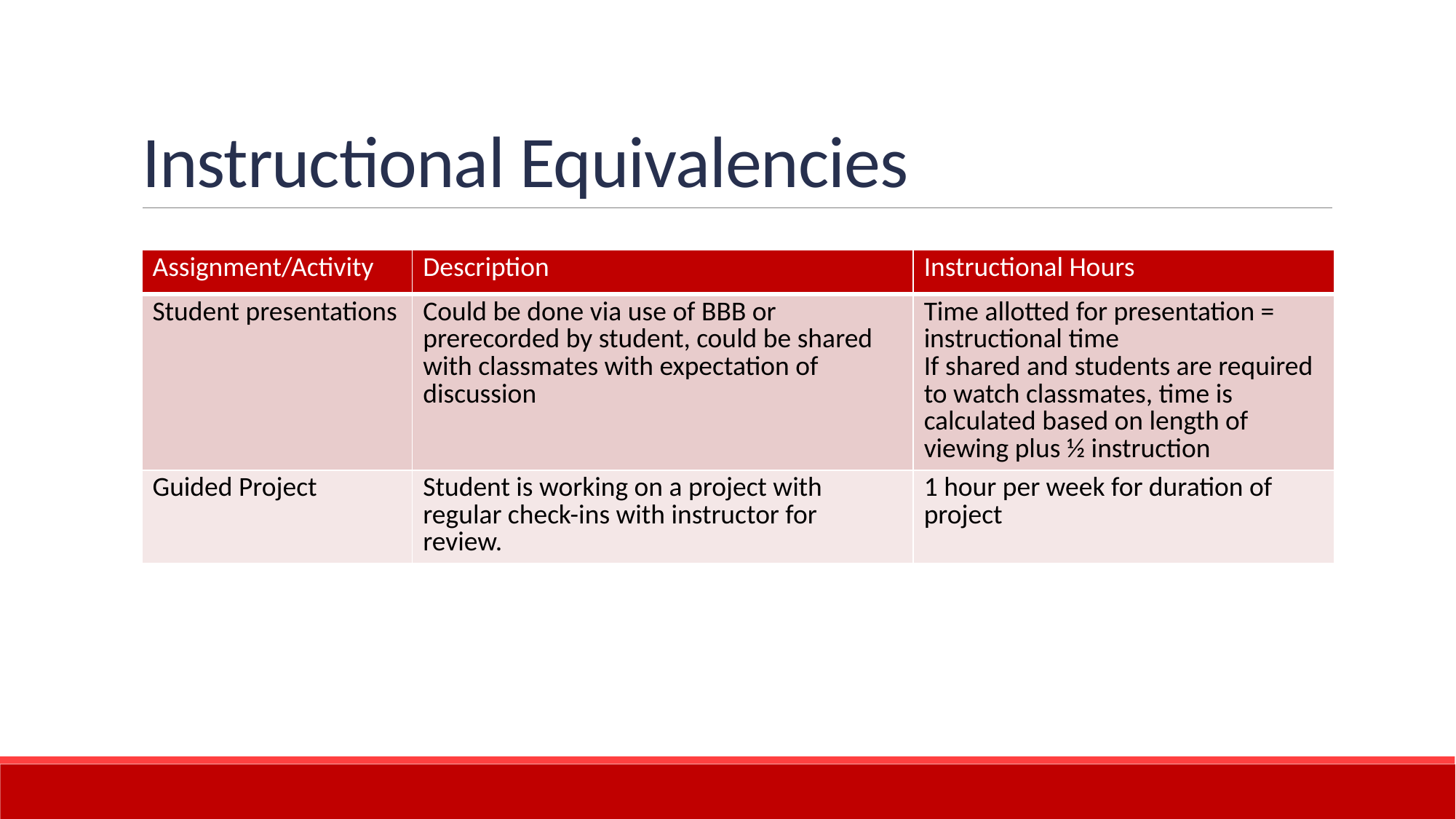

# Instructional Equivalencies
| Assignment/Activity | Description | Instructional Hours |
| --- | --- | --- |
| Student presentations | Could be done via use of BBB or prerecorded by student, could be shared with classmates with expectation of discussion | Time allotted for presentation = instructional time If shared and students are required to watch classmates, time is calculated based on length of viewing plus ½ instruction |
| Guided Project | Student is working on a project with regular check-ins with instructor for review. | 1 hour per week for duration of project |